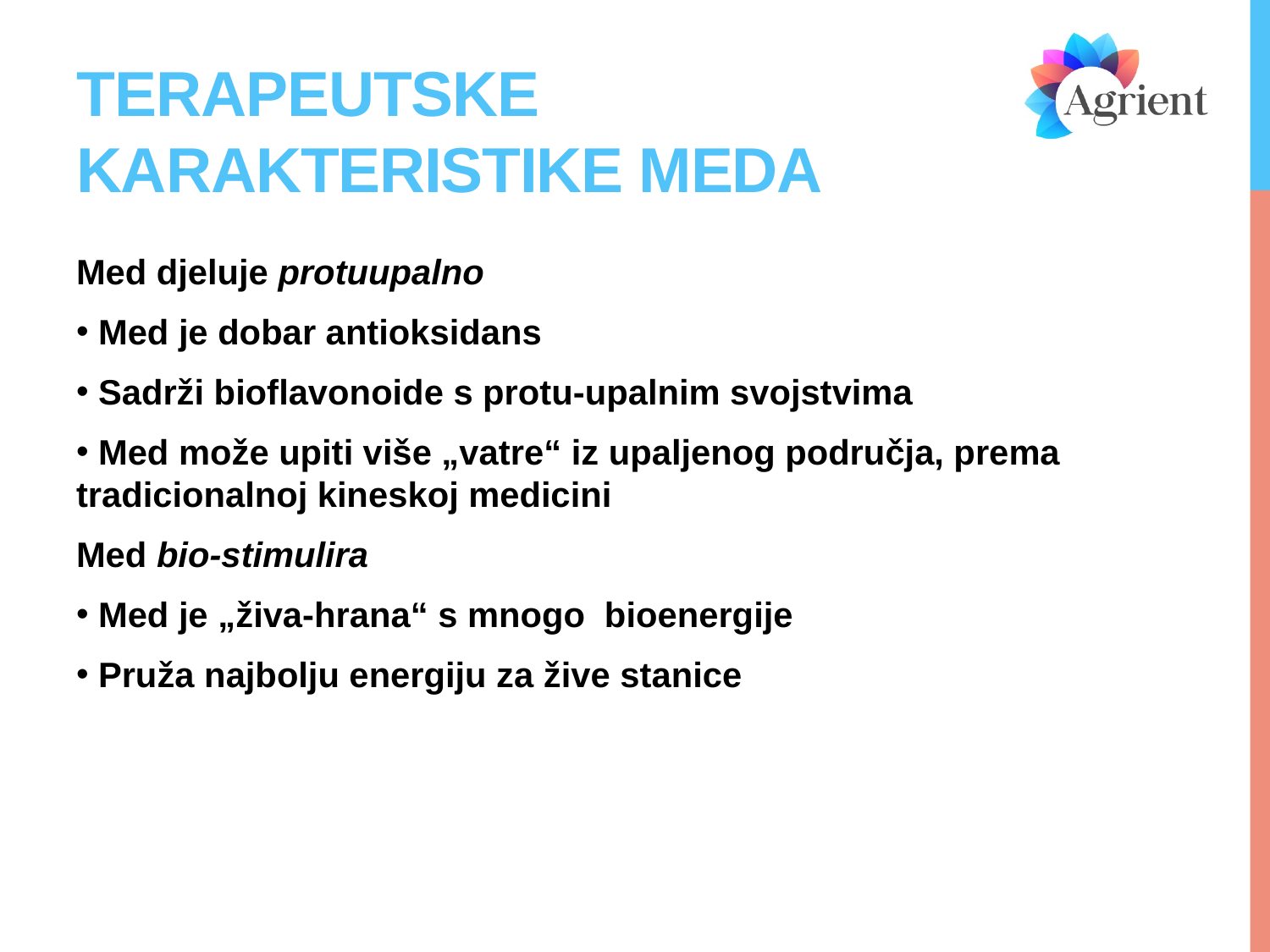

# Terapeutske karakteristike meda
Med djeluje protuupalno
 Med je dobar antioksidans
 Sadrži bioflavonoide s protu-upalnim svojstvima
 Med može upiti više „vatre“ iz upaljenog područja, prema tradicionalnoj kineskoj medicini
Med bio-stimulira
 Med je „živa-hrana“ s mnogo  bioenergije
 Pruža najbolju energiju za žive stanice